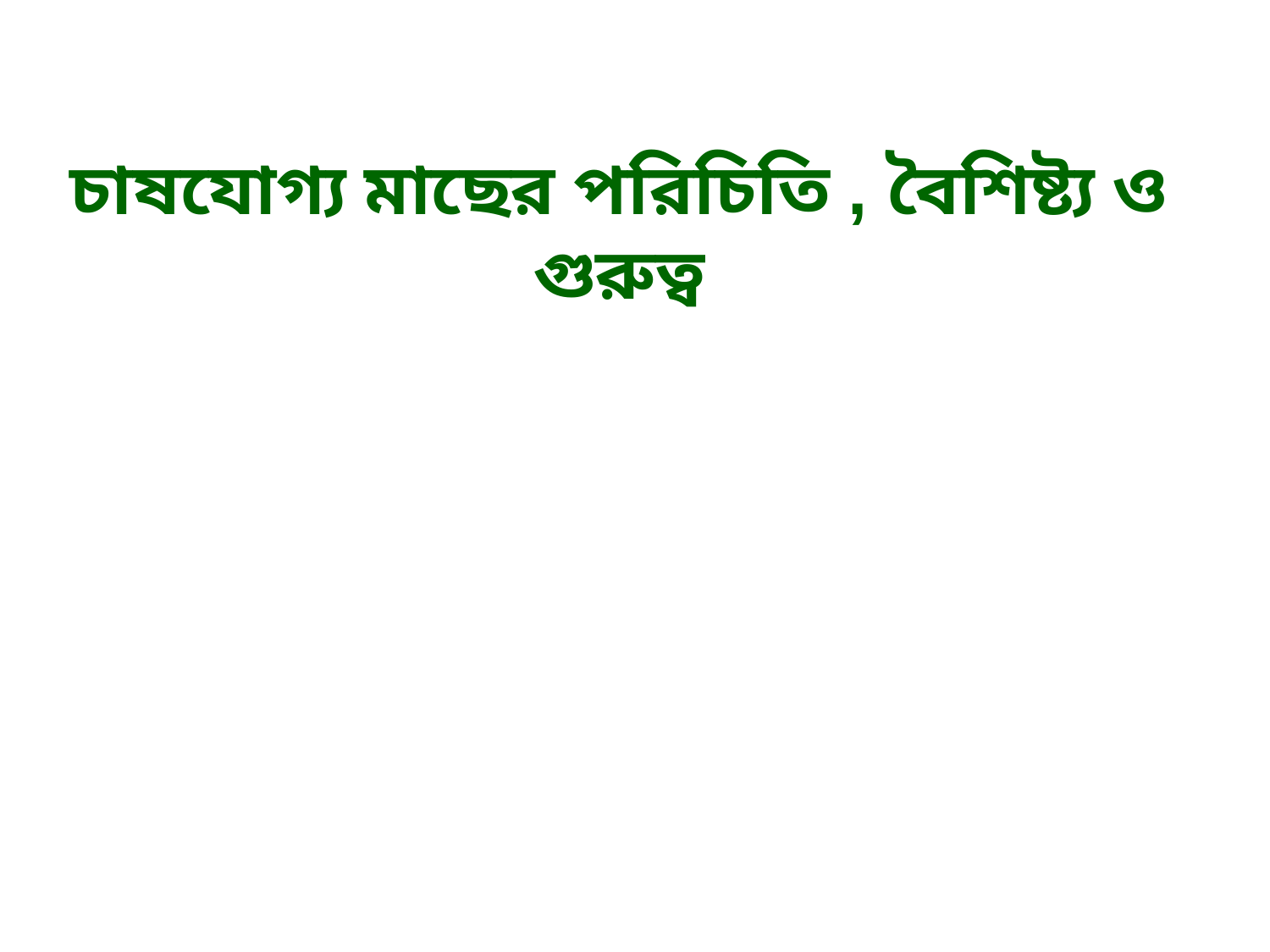

চাষযোগ্য মাছের পরিচিতি , বৈশিষ্ট্য ও গুরুত্ব